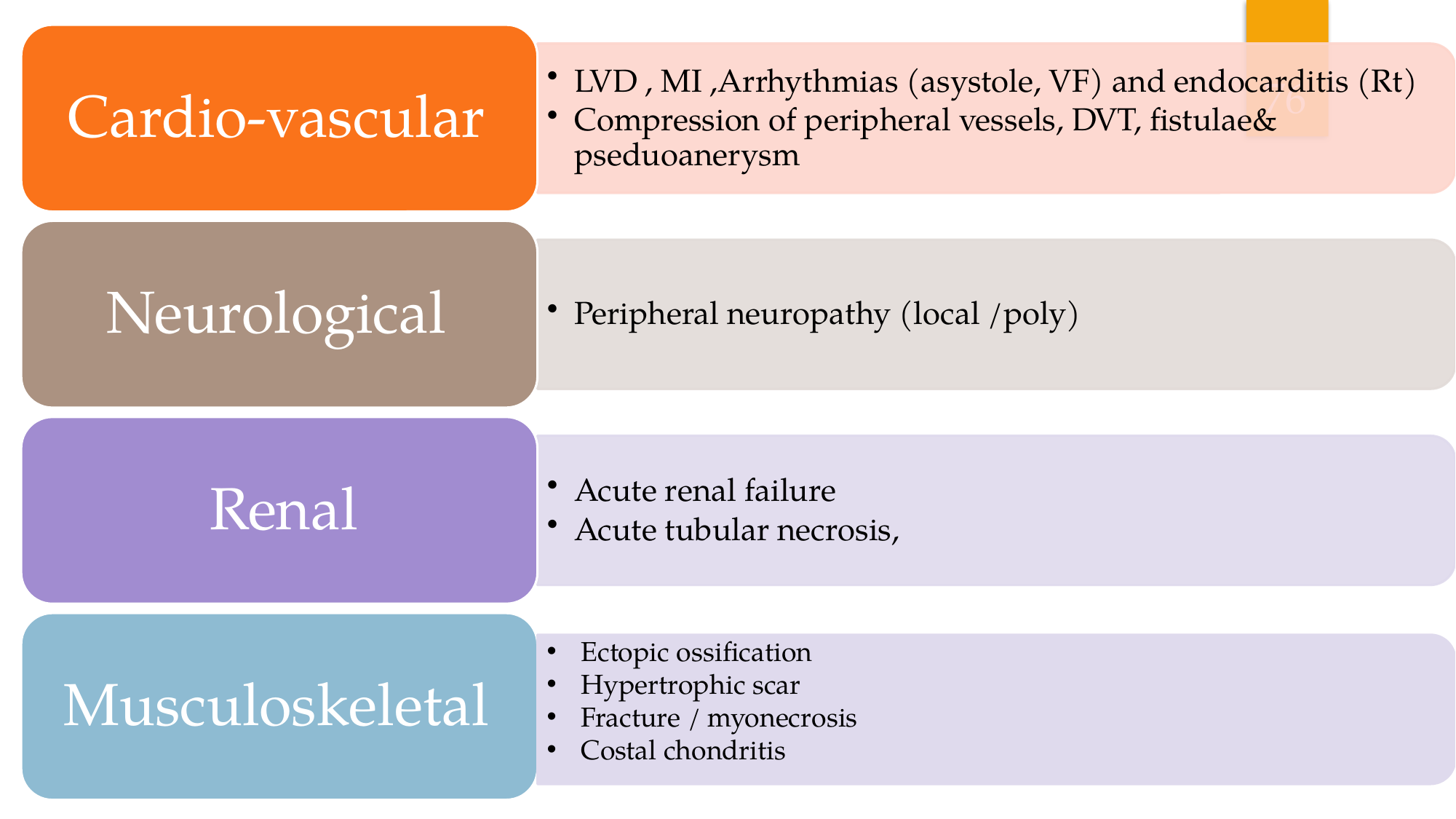

LVD , MI ,Arrhythmias (asystole, VF) and endocarditis (Rt)
Compression of peripheral vessels, DVT, fistulae& pseduoanerysm
Cardio-vascular
Peripheral neuropathy (local /poly)
Neurological
Acute renal failure
Acute tubular necrosis,
Renal
Musculoskeletal
76

Ectopic ossification
Hypertrophic scar
Fracture / myonecrosis
Costal chondritis